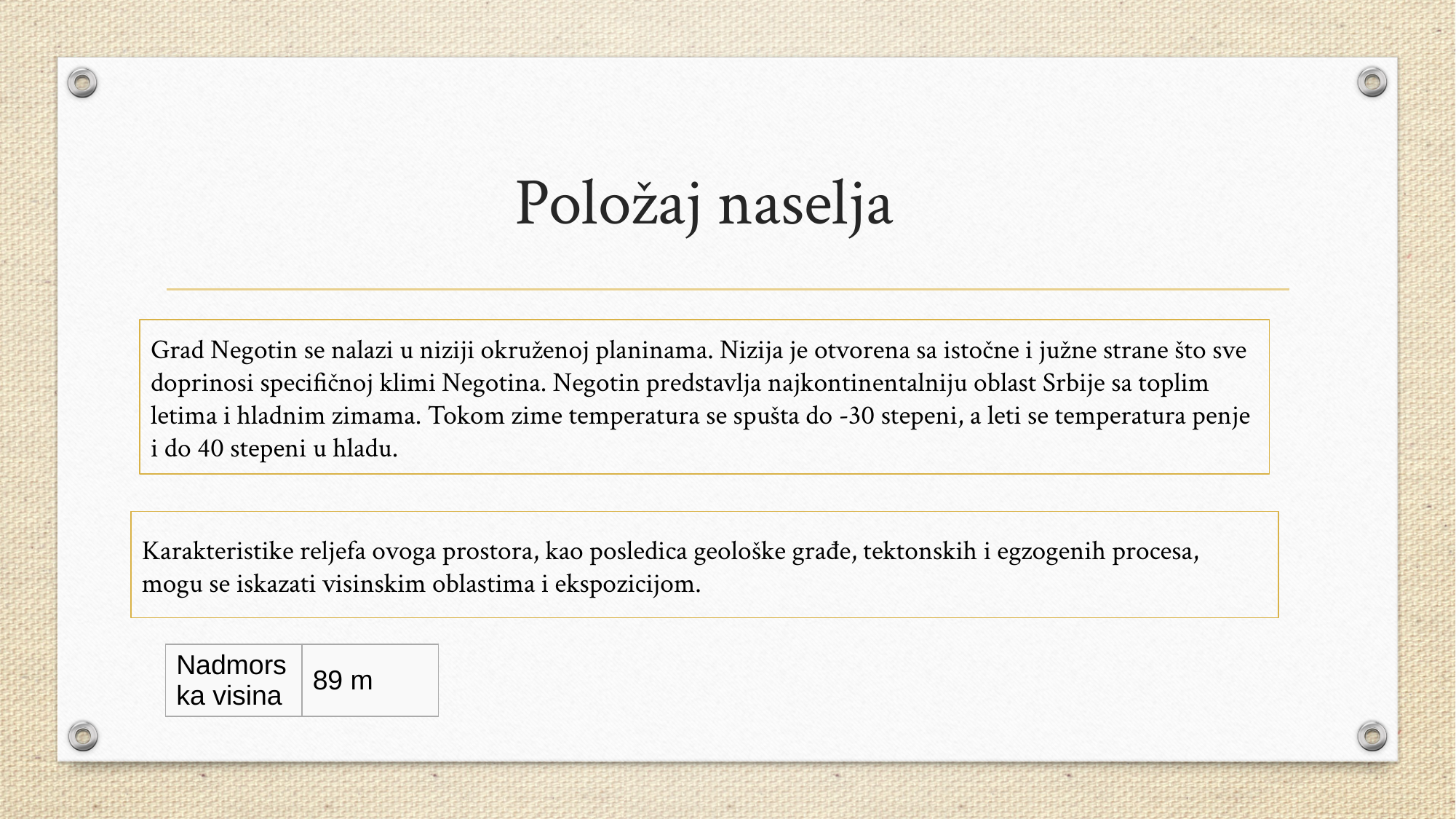

# Položaj naselja
Grad Negotin se nalazi u niziji okruženoj planinama. Nizija je otvorena sa istočne i južne strane što sve doprinosi specifičnoj klimi Negotina. Negotin predstavlja najkontinentalniju oblast Srbije sa toplim letima i hladnim zimama. Tokom zime temperatura se spušta do -30 stepeni, a leti se temperatura penje i do 40 stepeni u hladu.
Karakteristike reljefa ovoga prostora, kao posledica geološke građe, tektonskih i egzogenih procesa, mogu se iskazati visinskim oblastima i ekspozicijom.
| Nadmorska visina | 89 m |
| --- | --- |